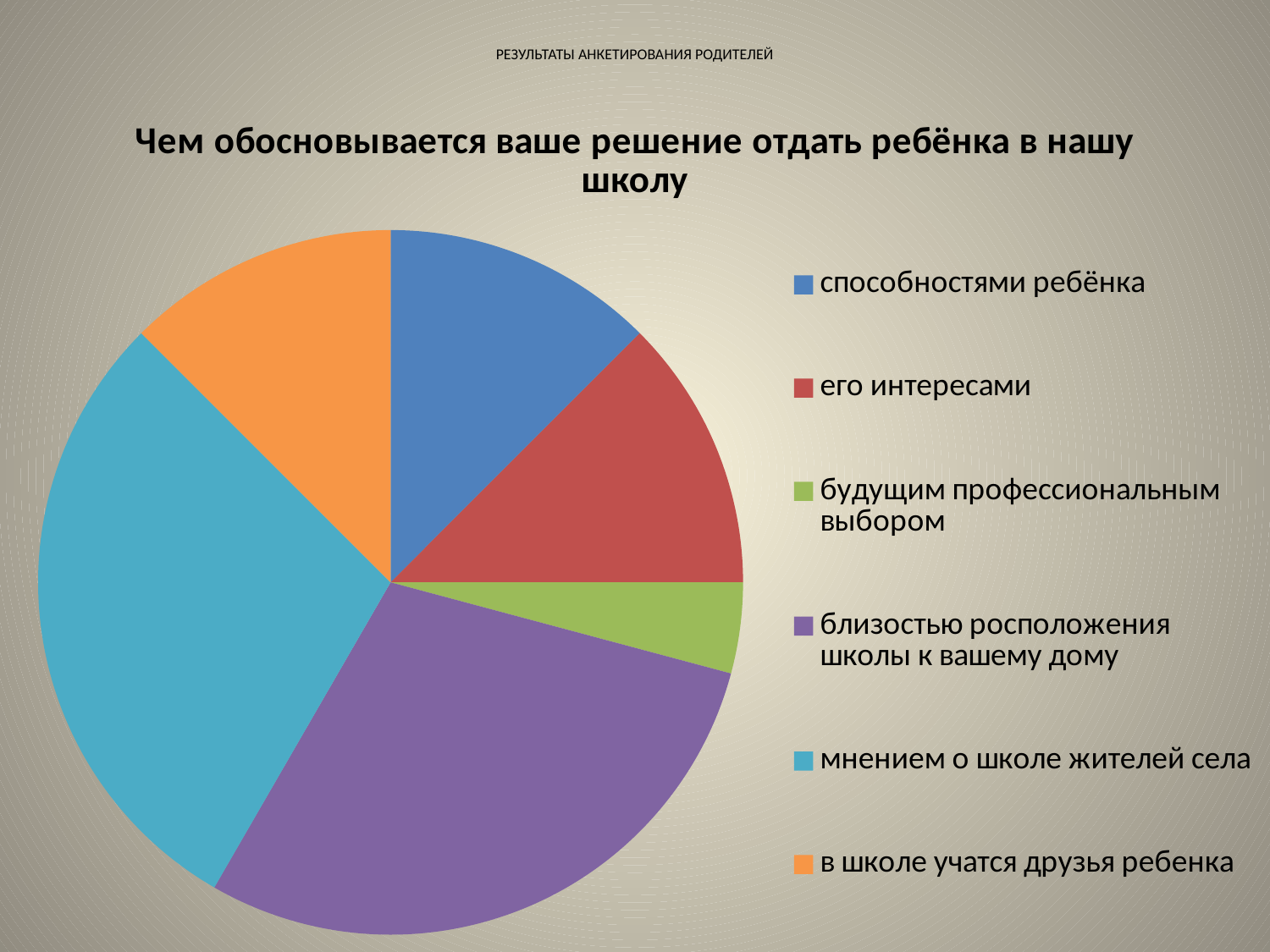

# РЕЗУЛЬТАТЫ АНКЕТИРОВАНИЯ РОДИТЕЛЕЙ

### Chart:

| Category | Чем обосновывается ваше решение отдать ребёнка в нашу школу |
|---|---|
| способностями ребёнка | 3.0 |
| его интересами | 3.0 |
| будущим профессиональным выбором | 1.0 |
| близостью росположения школы к вашему дому | 7.0 |
| мнением о школе жителей села | 7.0 |
| в школе учатся друзья ребенка | 3.0 |